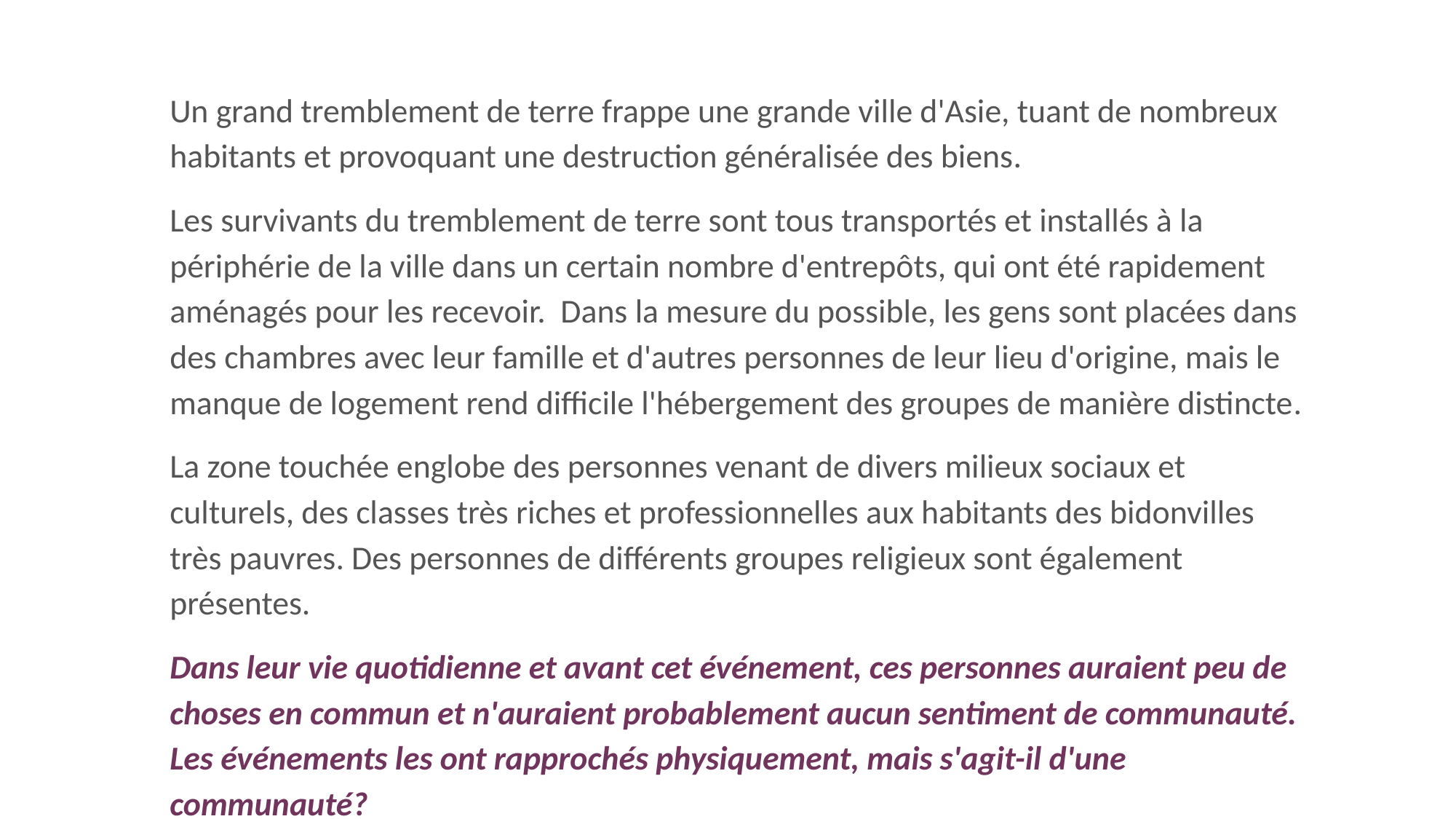

Un grand tremblement de terre frappe une grande ville d'Asie, tuant de nombreux habitants et provoquant une destruction généralisée des biens.
Les survivants du tremblement de terre sont tous transportés et installés à la périphérie de la ville dans un certain nombre d'entrepôts, qui ont été rapidement aménagés pour les recevoir.  Dans la mesure du possible, les gens sont placées dans des chambres avec leur famille et d'autres personnes de leur lieu d'origine, mais le manque de logement rend difficile l'hébergement des groupes de manière distincte.
La zone touchée englobe des personnes venant de divers milieux sociaux et culturels, des classes très riches et professionnelles aux habitants des bidonvilles très pauvres. Des personnes de différents groupes religieux sont également présentes.
Dans leur vie quotidienne et avant cet événement, ces personnes auraient peu de choses en commun et n'auraient probablement aucun sentiment de communauté. Les événements les ont rapprochés physiquement, mais s'agit-il d'une communauté?